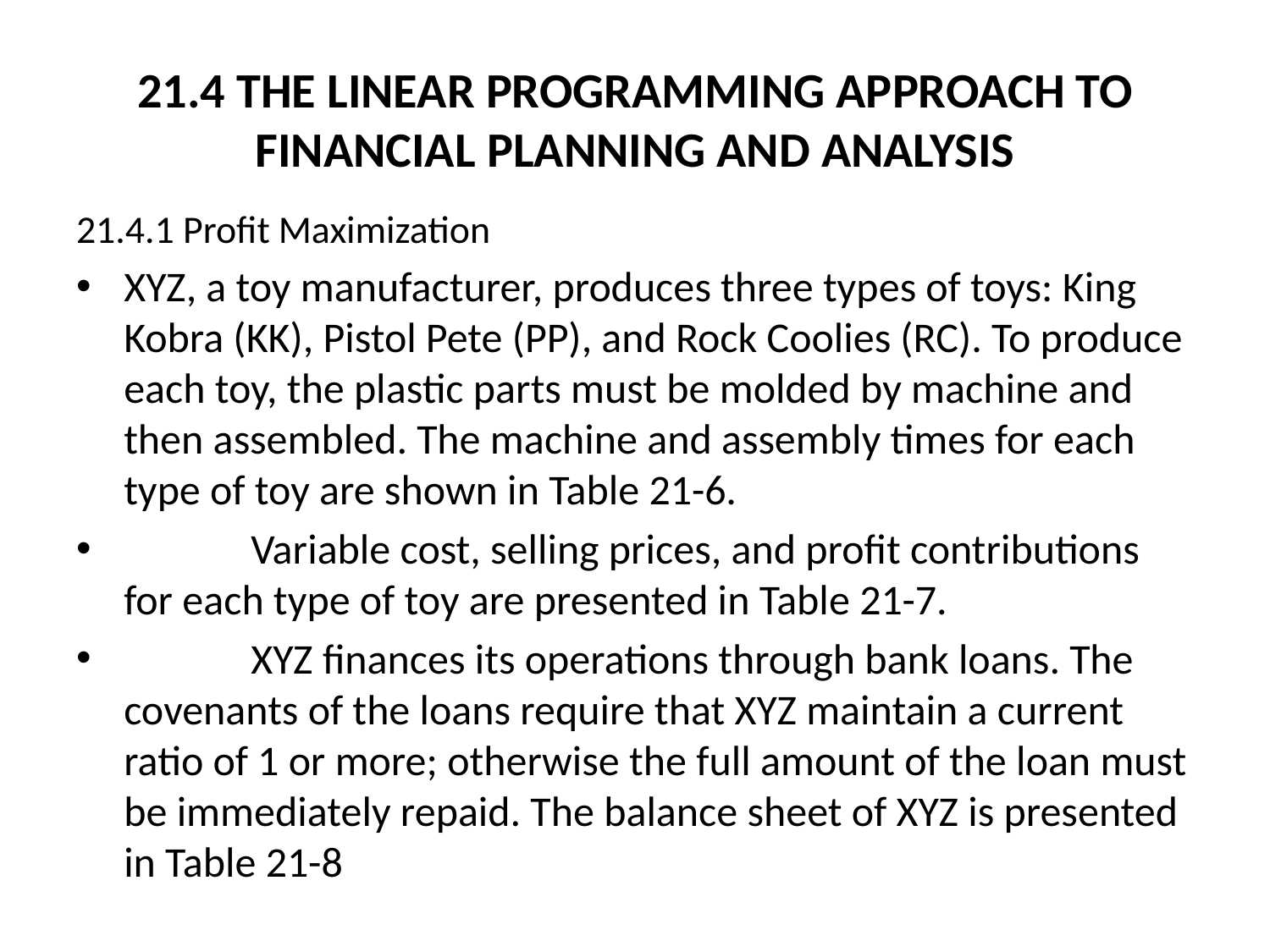

# 21.4 THE LINEAR PROGRAMMING APPROACH TO FINANCIAL PLANNING AND ANALYSIS
21.4.1 Profit Maximization
XYZ, a toy manufacturer, produces three types of toys: King Kobra (KK), Pistol Pete (PP), and Rock Coolies (RC). To produce each toy, the plastic parts must be molded by machine and then assembled. The machine and assembly times for each type of toy are shown in Table 21-6.
	Variable cost, selling prices, and profit contributions for each type of toy are presented in Table 21-7.
	XYZ finances its operations through bank loans. The covenants of the loans require that XYZ maintain a current ratio of 1 or more; otherwise the full amount of the loan must be immediately repaid. The balance sheet of XYZ is presented in Table 21-8